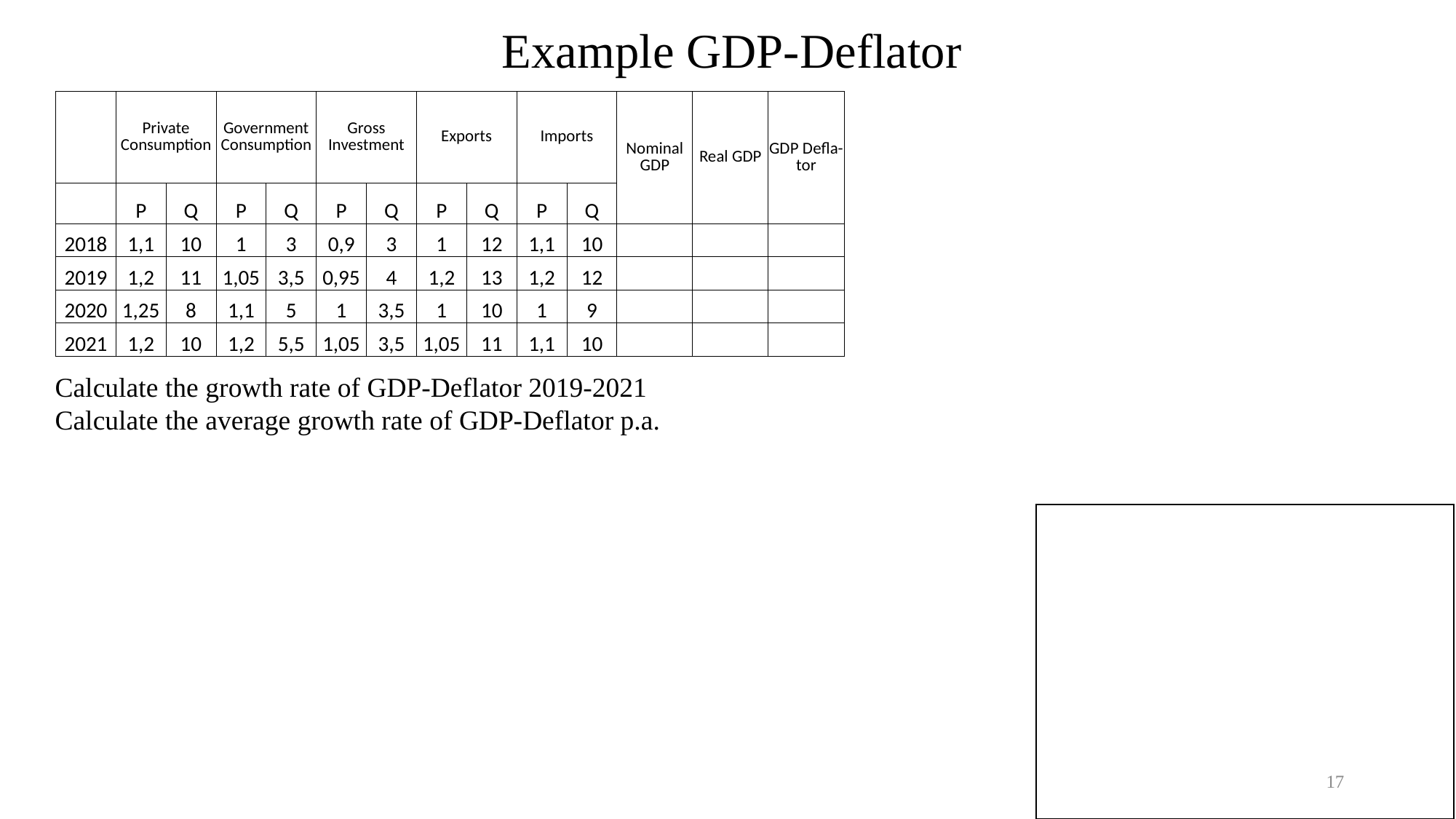

Example GDP-Deflator

|  | Private Consumption |  | Government Consumption |  | Gross Investment |  | Exports |  | Imports |  | Nominal GDP | Real GDP | GDP Defla- tor |
| --- | --- | --- | --- | --- | --- | --- | --- | --- | --- | --- | --- | --- | --- |
|  | P | Q | P | Q | P | Q | P | Q | P | Q |  |  |  |
| 2018 | 1,1 | 10 | 1 | 3 | 0,9 | 3 | 1 | 12 | 1,1 | 10 |  |  |  |
| 2019 | 1,2 | 11 | 1,05 | 3,5 | 0,95 | 4 | 1,2 | 13 | 1,2 | 12 |  |  |  |
| 2020 | 1,25 | 8 | 1,1 | 5 | 1 | 3,5 | 1 | 10 | 1 | 9 |  |  |  |
| 2021 | 1,2 | 10 | 1,2 | 5,5 | 1,05 | 3,5 | 1,05 | 11 | 1,1 | 10 |  |  |  |
Calculate the growth rate of GDP-Deflator 2019-2021
Calculate the average growth rate of GDP-Deflator p.a.
c
17